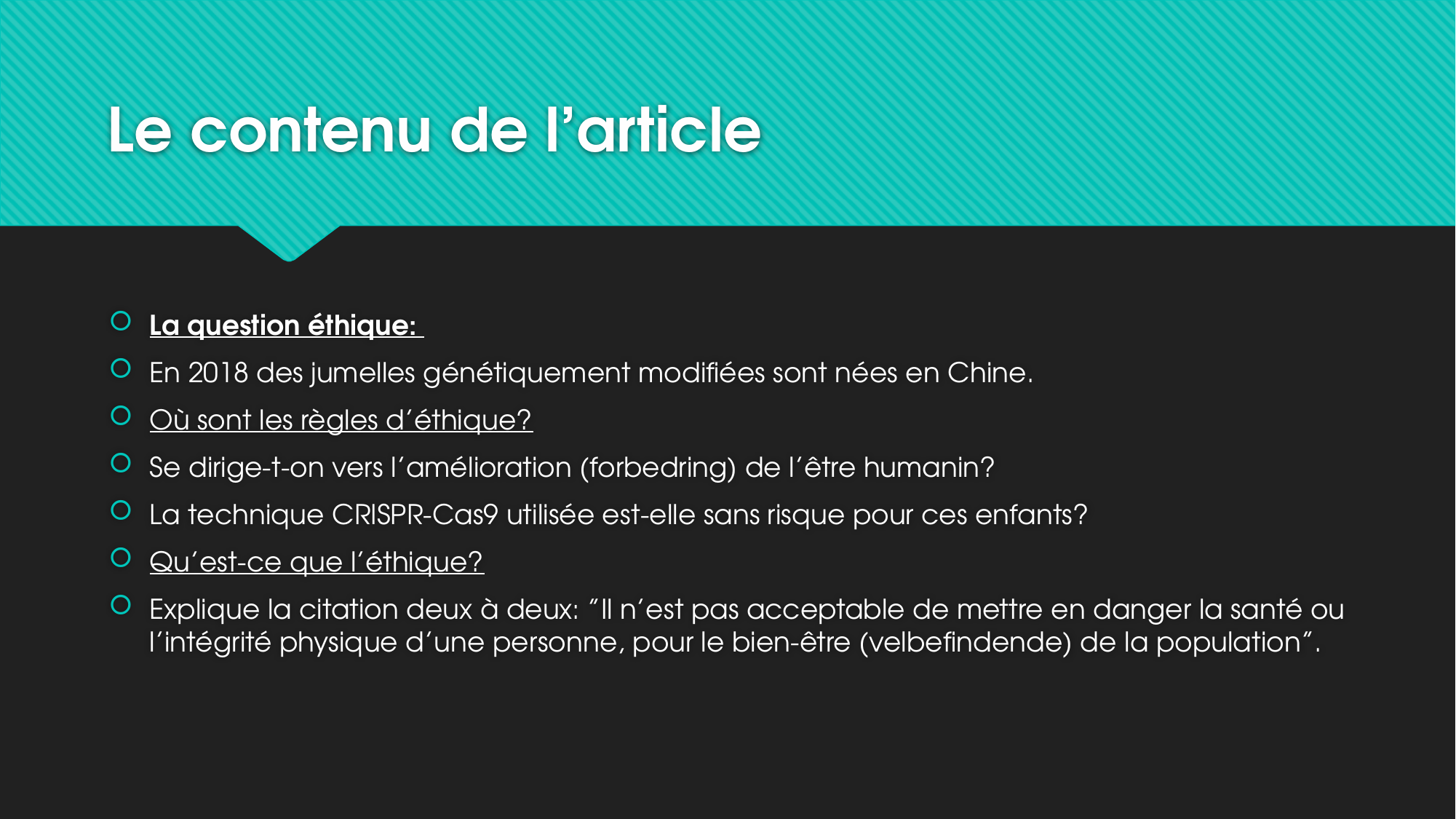

# Le contenu de l’article
La question éthique:
En 2018 des jumelles génétiquement modifiées sont nées en Chine.
Où sont les règles d’éthique?
Se dirige-t-on vers l’amélioration (forbedring) de l’être humanin?
La technique CRISPR-Cas9 utilisée est-elle sans risque pour ces enfants?
Qu’est-ce que l’éthique?
Explique la citation deux à deux: ”Il n’est pas acceptable de mettre en danger la santé ou l’intégrité physique d’une personne, pour le bien-être (velbefindende) de la population”.